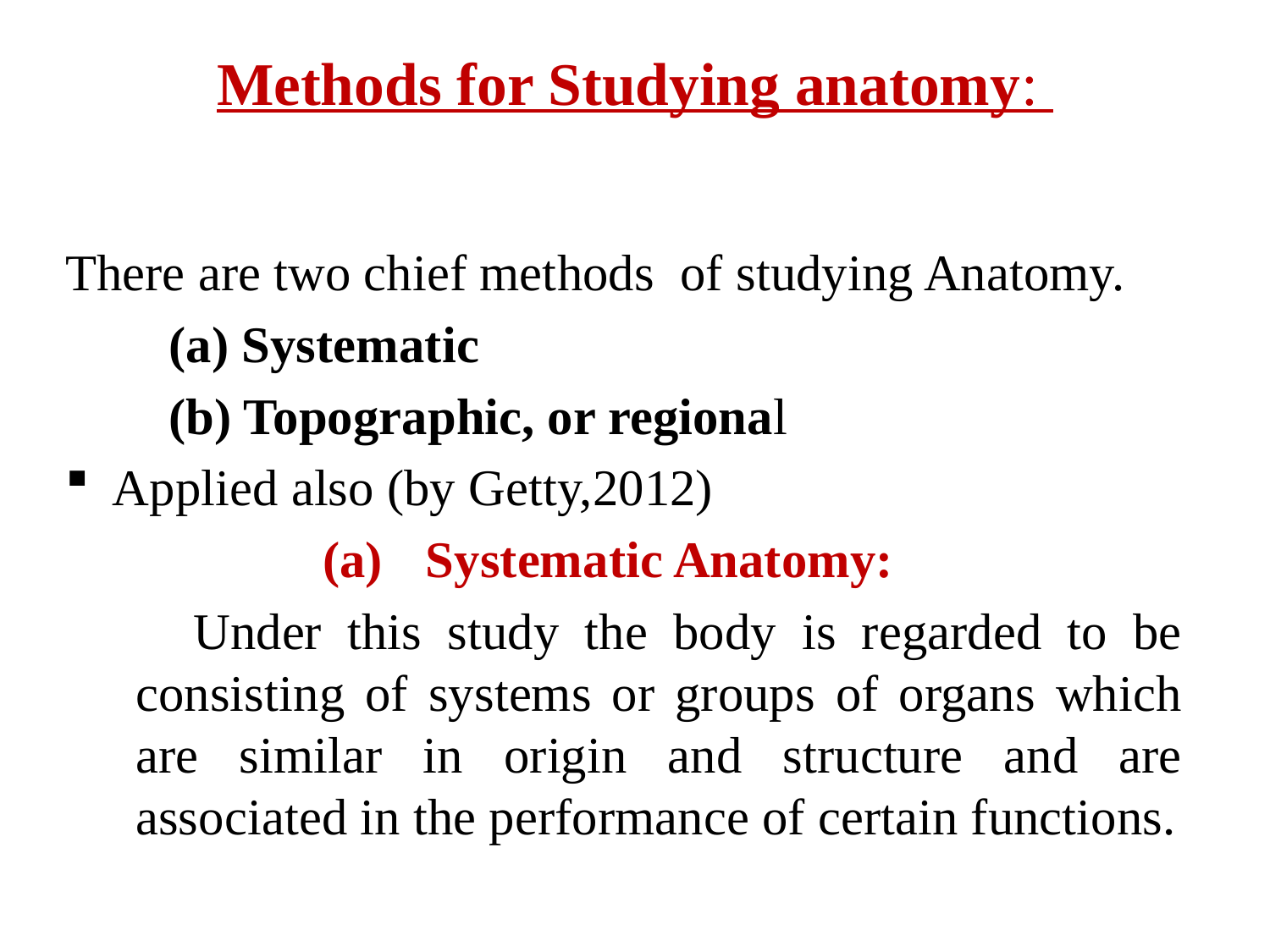

# Methods for Studying anatomy:
There are two chief methods  of studying Anatomy.
        (a) Systematic
        (b) Topographic, or regional
Applied also (by Getty,2012)
Systematic Anatomy:
     Under this study the body is regarded to be consisting of systems or groups of organs which are similar in origin and structure and are associated in the performance of certain functions.